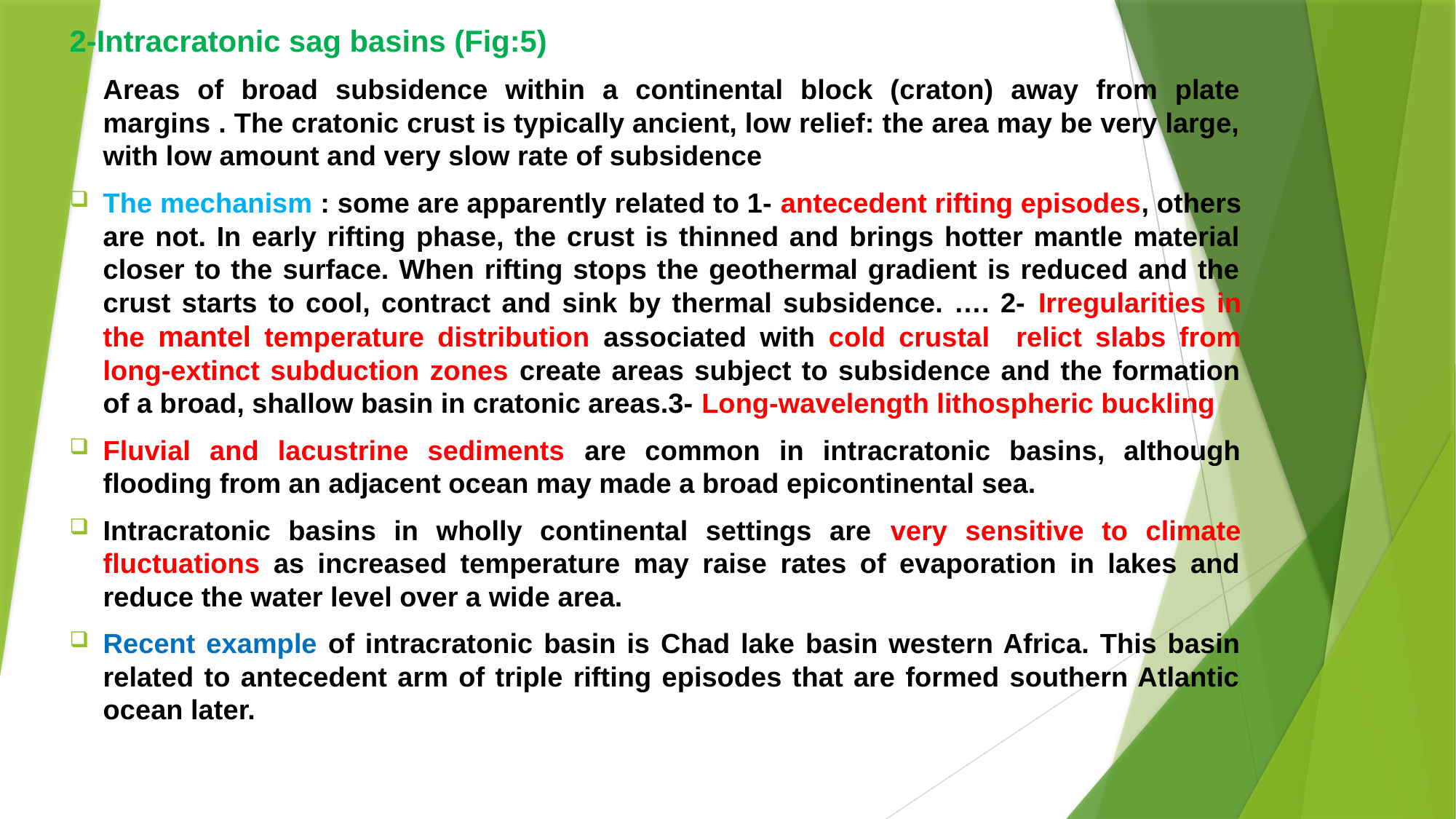

2-Intracratonic sag basins (Fig:5)
Areas of broad subsidence within a continental block (craton) away from plate margins . The cratonic crust is typically ancient, low relief: the area may be very large, with low amount and very slow rate of subsidence
The mechanism : some are apparently related to 1- antecedent rifting episodes, others are not. In early rifting phase, the crust is thinned and brings hotter mantle material closer to the surface. When rifting stops the geothermal gradient is reduced and the crust starts to cool, contract and sink by thermal subsidence. …. 2- Irregularities in the mantel temperature distribution associated with cold crustal  relict slabs from long-extinct subduction zones create areas subject to subsidence and the formation of a broad, shallow basin in cratonic areas.3- Long-wavelength lithospheric buckling
Fluvial and lacustrine sediments are common in intracratonic basins, although flooding from an adjacent ocean may made a broad epicontinental sea.
Intracratonic basins in wholly continental settings are very sensitive to climate fluctuations as increased temperature may raise rates of evaporation in lakes and reduce the water level over a wide area.
Recent example of intracratonic basin is Chad lake basin western Africa. This basin related to antecedent arm of triple rifting episodes that are formed southern Atlantic ocean later.